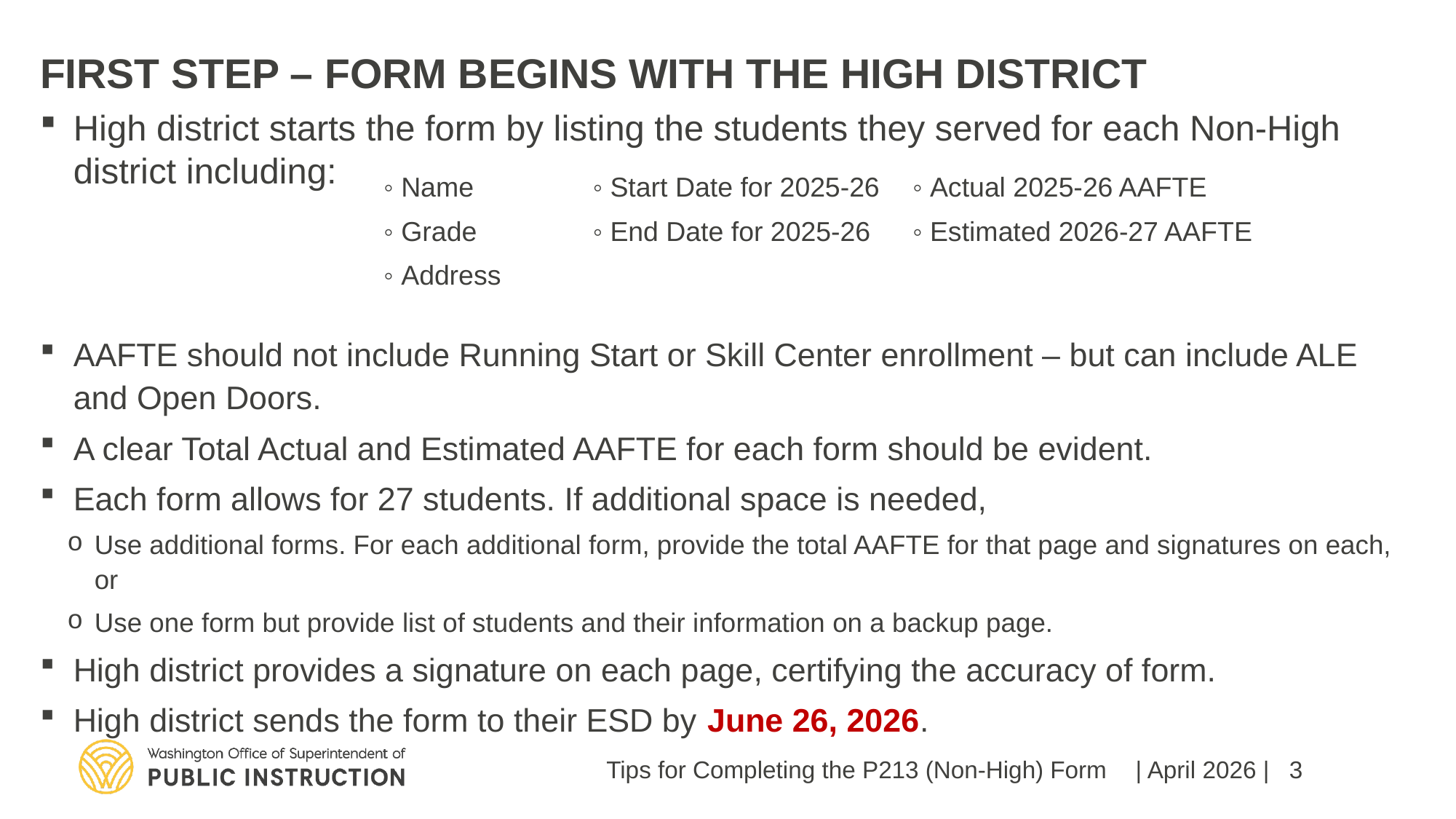

FIRST STEP – FORM BEGINS WITH THE HIGH DISTRICT
High district starts the form by listing the students they served for each Non-High district including:

AAFTE should not include Running Start or Skill Center enrollment – but can include ALE and Open Doors.
A clear Total Actual and Estimated AAFTE for each form should be evident.
Each form allows for 27 students. If additional space is needed,
Use additional forms. For each additional form, provide the total AAFTE for that page and signatures on each, or
Use one form but provide list of students and their information on a backup page.
High district provides a signature on each page, certifying the accuracy of form.
High district sends the form to their ESD by June 26, 2026.
| ◦ Name | ◦ Start Date for 2025-26 | ◦ Actual 2025-26 AAFTE |
| --- | --- | --- |
| ◦ Grade | ◦ End Date for 2025-26 | ◦ Estimated 2026-27 AAFTE |
| ◦ Address |  |  |
Tips for Completing the P213 (Non-High) Form
| April 2026 |
3